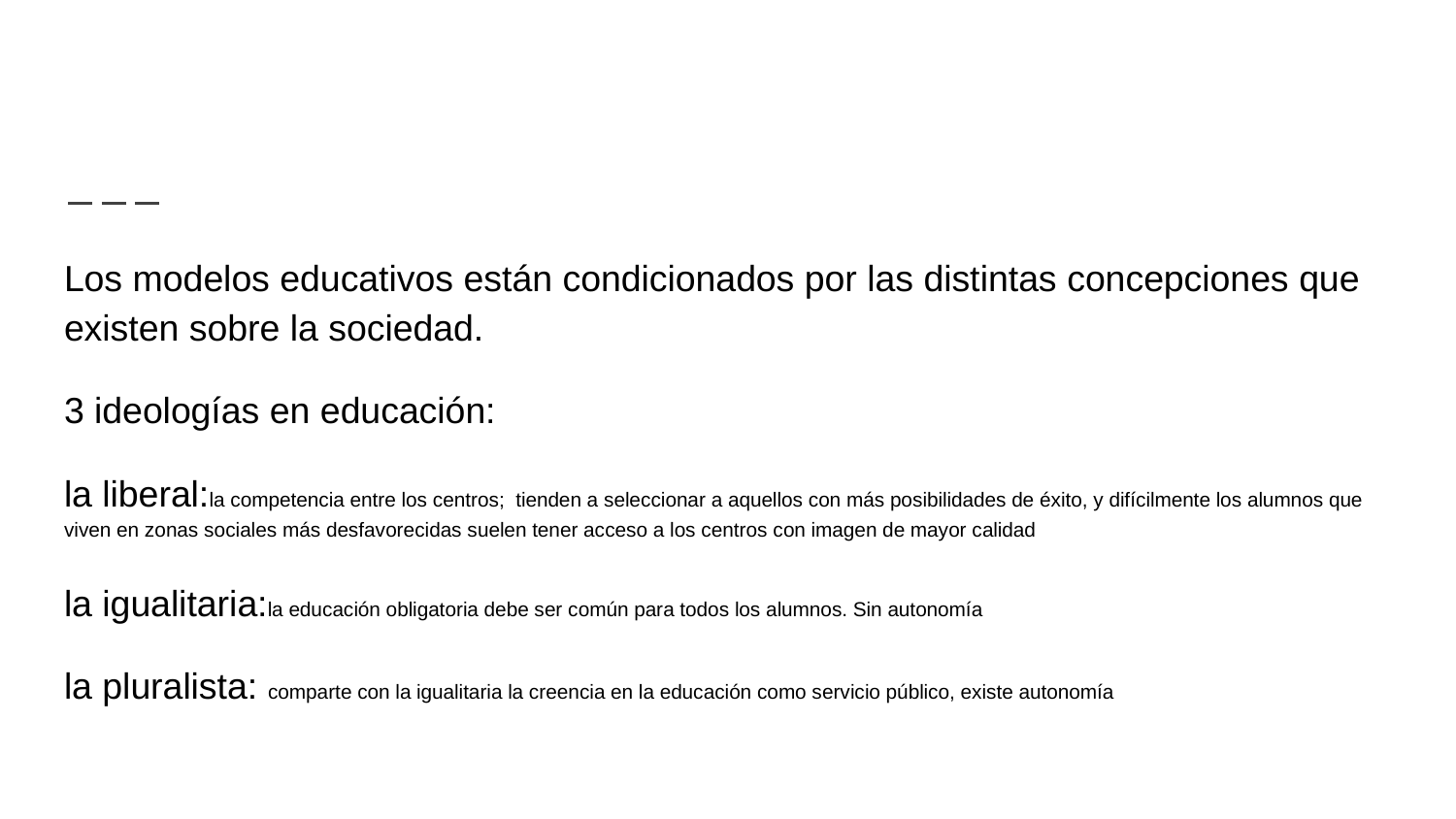

Los modelos educativos están condicionados por las distintas concepciones que existen sobre la sociedad.
3 ideologías en educación:
la liberal:la competencia entre los centros;  tienden a seleccionar a aquellos con más posibilidades de éxito, y difícilmente los alumnos que viven en zonas sociales más desfavorecidas suelen tener acceso a los centros con imagen de mayor calidad
la igualitaria:la educación obligatoria debe ser común para todos los alumnos. Sin autonomía
la pluralista: comparte con la igualitaria la creencia en la educación como servicio público, existe autonomía